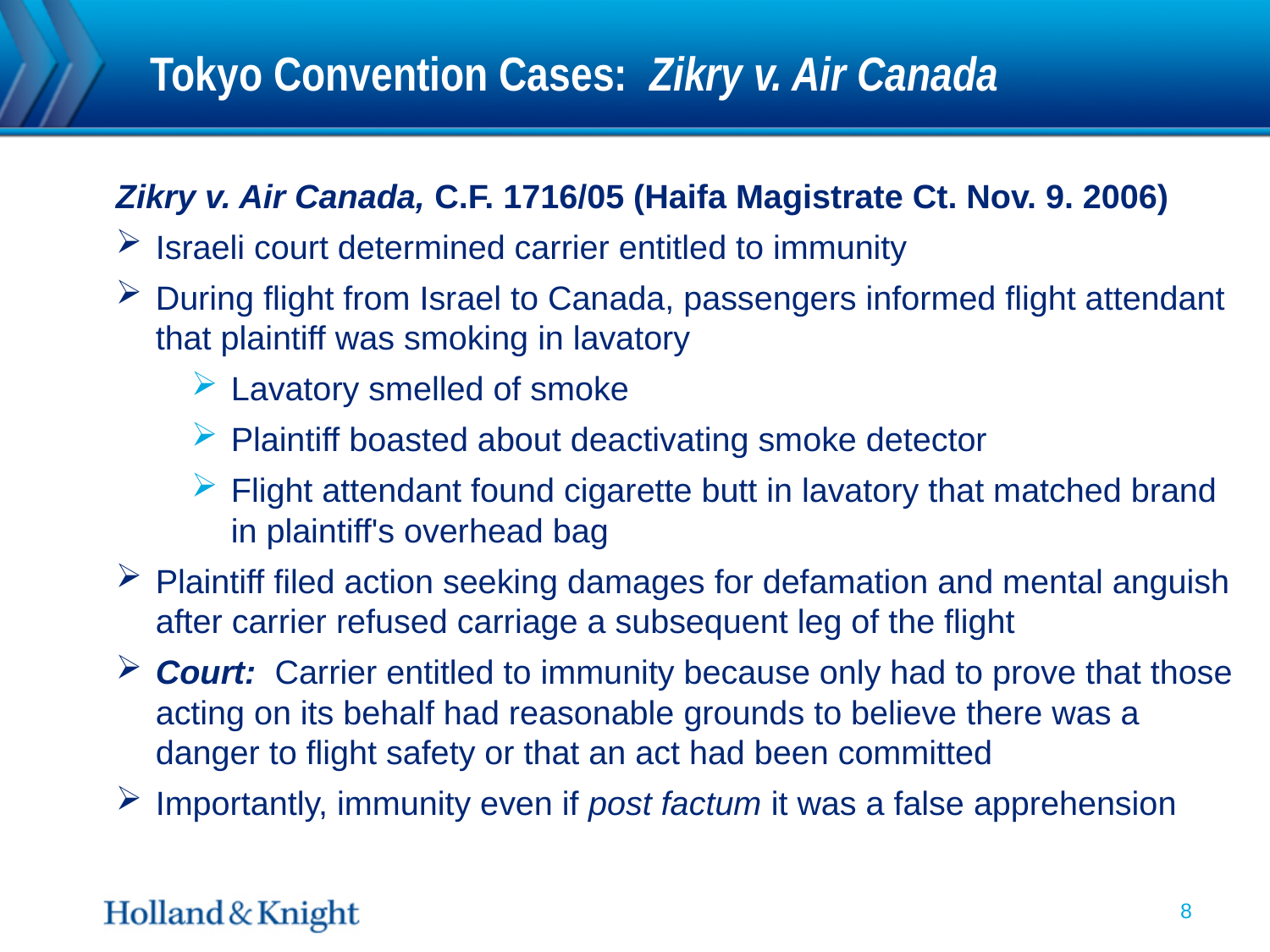

# Tokyo Convention Cases:  Zikry v. Air Canada
Zikry v. Air Canada, C.F. 1716/05 (Haifa Magistrate Ct. Nov. 9. 2006)
Israeli court determined carrier entitled to immunity
During flight from Israel to Canada, passengers informed flight attendant that plaintiff was smoking in lavatory
Lavatory smelled of smoke
Plaintiff boasted about deactivating smoke detector
Flight attendant found cigarette butt in lavatory that matched brand in plaintiff's overhead bag
Plaintiff filed action seeking damages for defamation and mental anguish after carrier refused carriage a subsequent leg of the flight
Court:  Carrier entitled to immunity because only had to prove that those acting on its behalf had reasonable grounds to believe there was a danger to flight safety or that an act had been committed
Importantly, immunity even if post factum it was a false apprehension
8